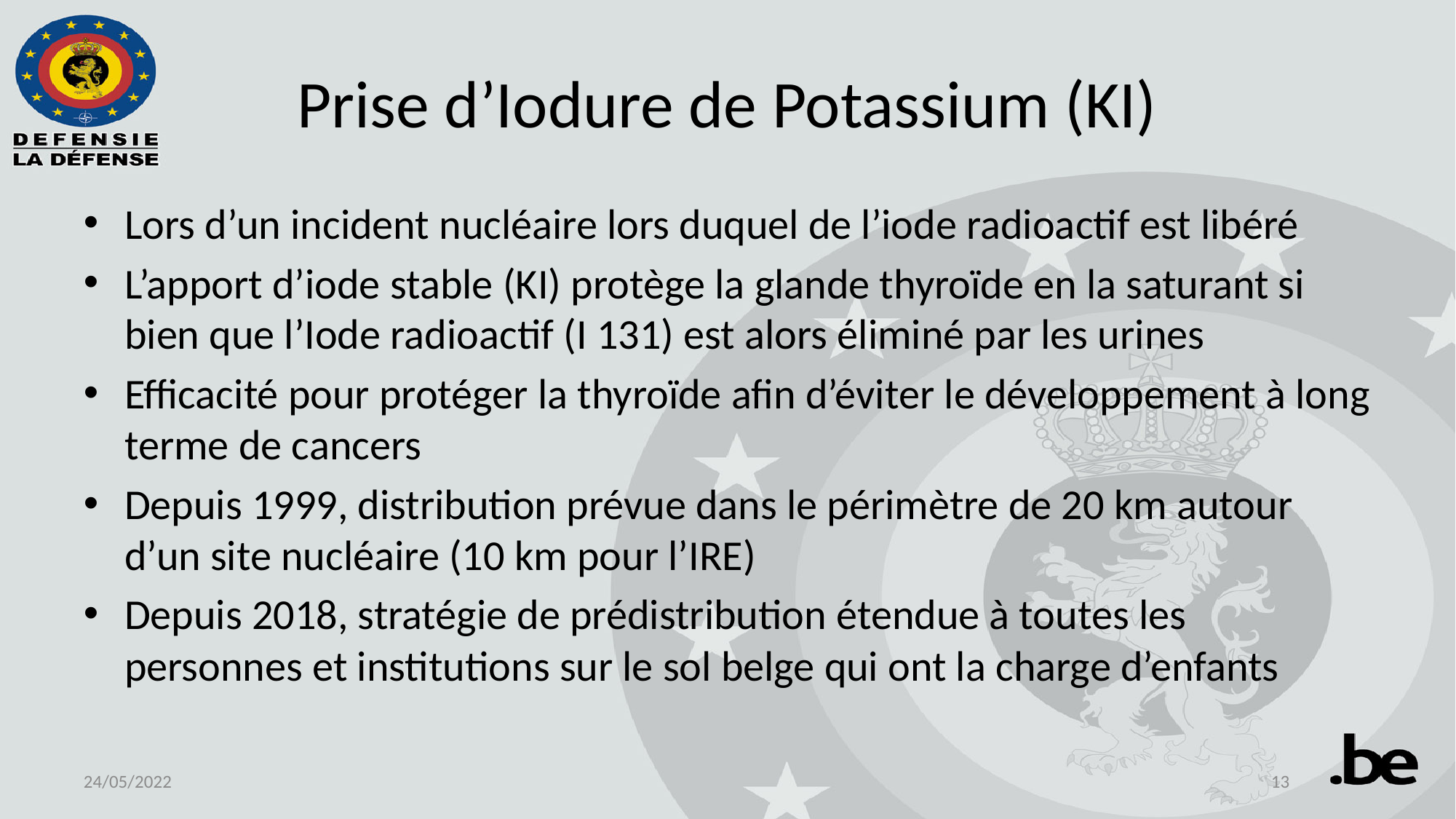

# Prise d’Iodure de Potassium (KI)
Lors d’un incident nucléaire lors duquel de l’iode radioactif est libéré
L’apport d’iode stable (KI) protège la glande thyroïde en la saturant si bien que l’Iode radioactif (I 131) est alors éliminé par les urines
Efficacité pour protéger la thyroïde afin d’éviter le développement à long terme de cancers
Depuis 1999, distribution prévue dans le périmètre de 20 km autour d’un site nucléaire (10 km pour l’IRE)
Depuis 2018, stratégie de prédistribution étendue à toutes les personnes et institutions sur le sol belge qui ont la charge d’enfants
24/05/2022
13